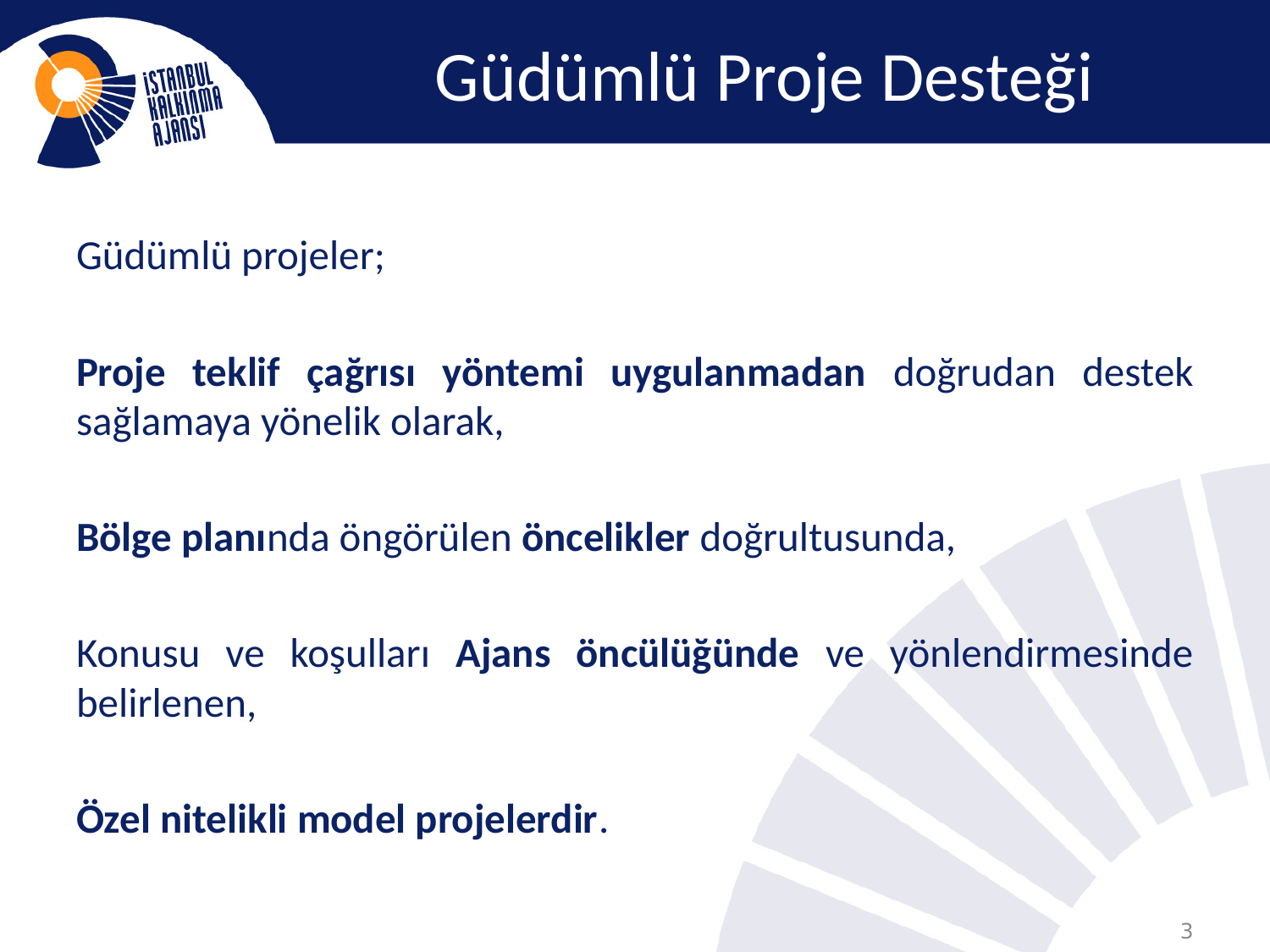

# Güdümlü Proje Desteği
Güdümlü projeler;

Proje teklif çağrısı yöntemi uygulanmadan doğrudan destek sağlamaya yönelik olarak,

Bölge planında öngörülen öncelikler doğrultusunda,

Konusu ve koşulları Ajans öncülüğünde ve yönlendirmesinde belirlenen,

Özel nitelikli model projelerdir.
3